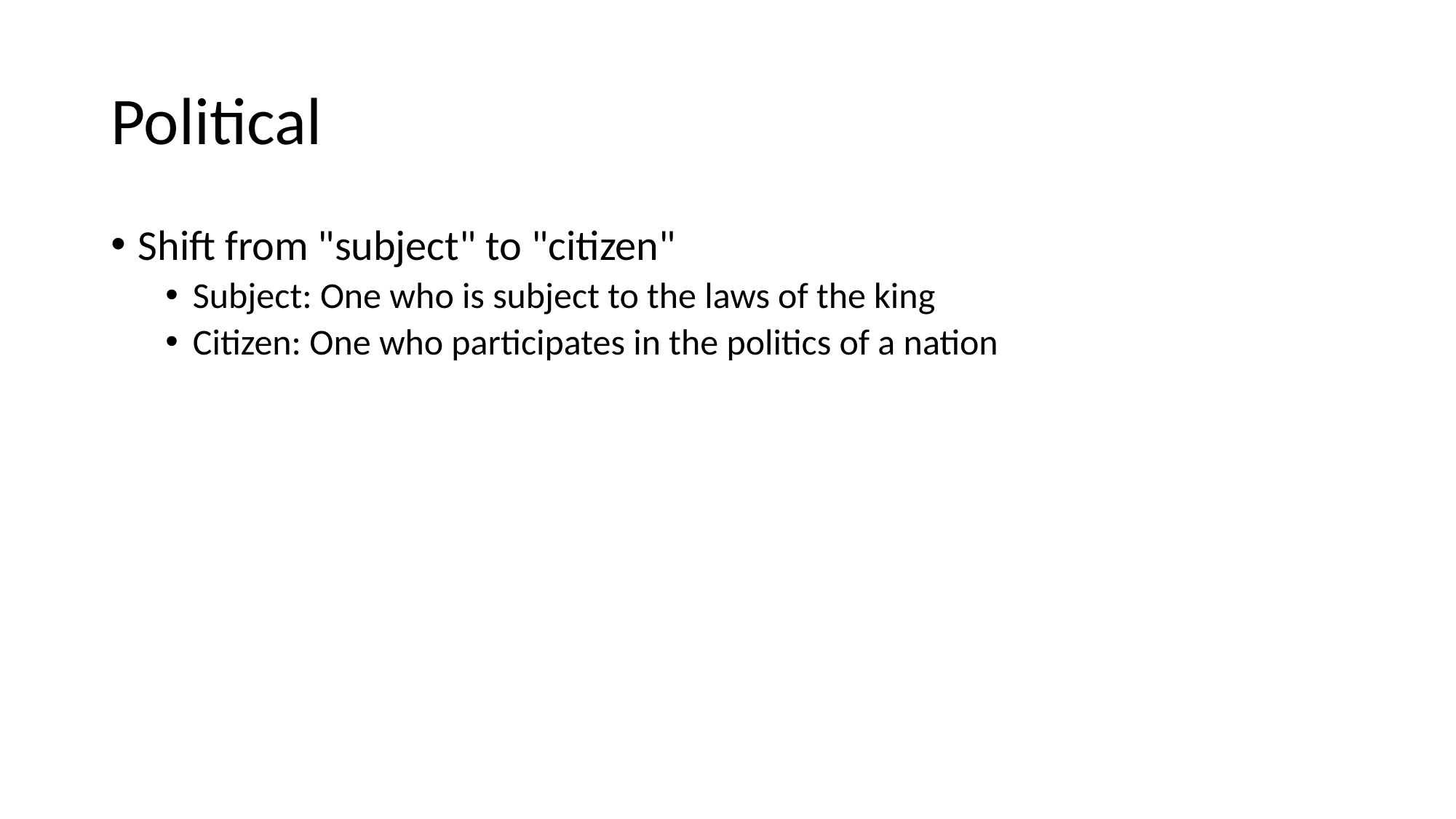

# Political
Shift from "subject" to "citizen"
Subject: One who is subject to the laws of the king
Citizen: One who participates in the politics of a nation